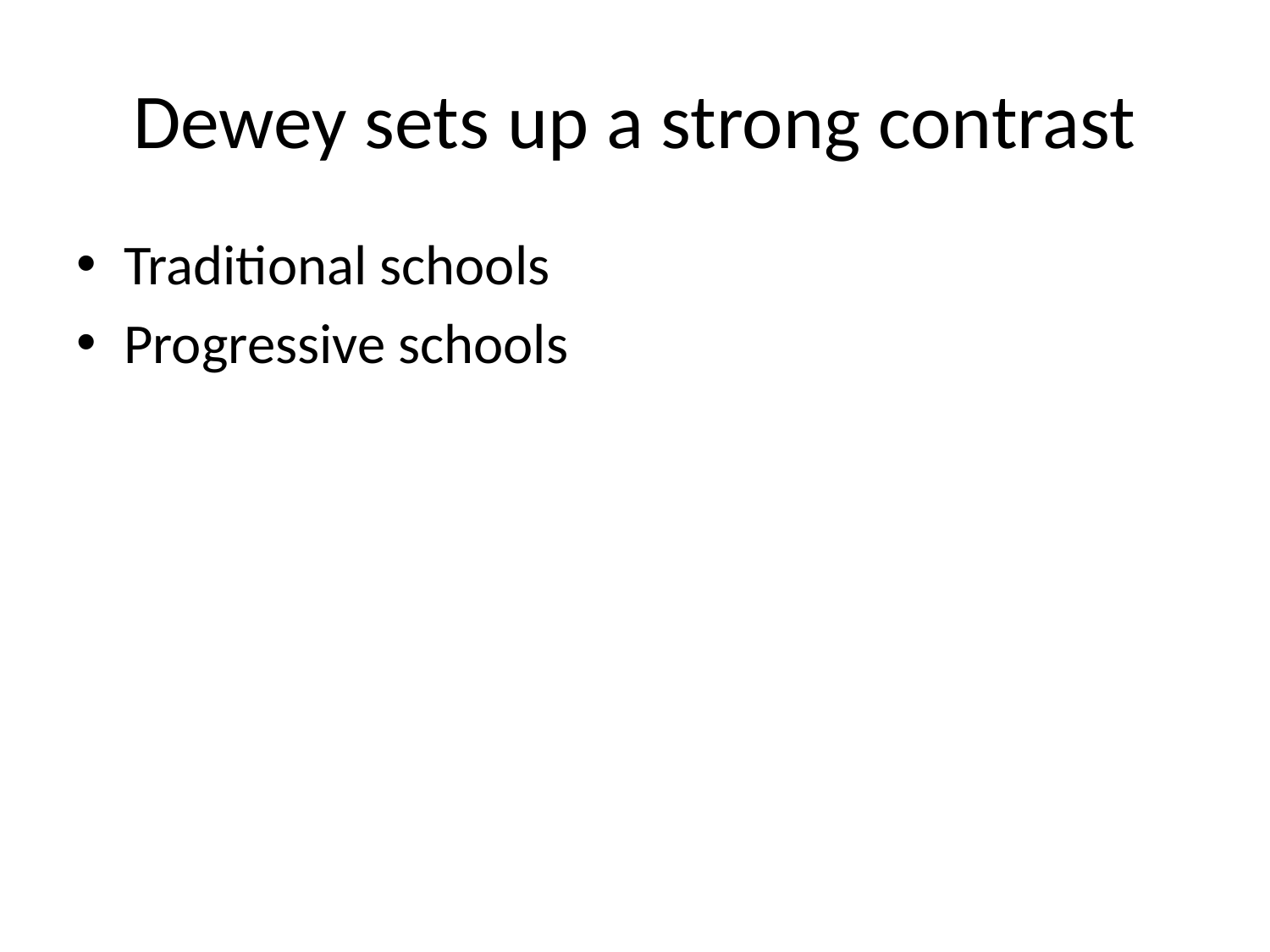

# Dewey sets up a strong contrast
Traditional schools
Progressive schools